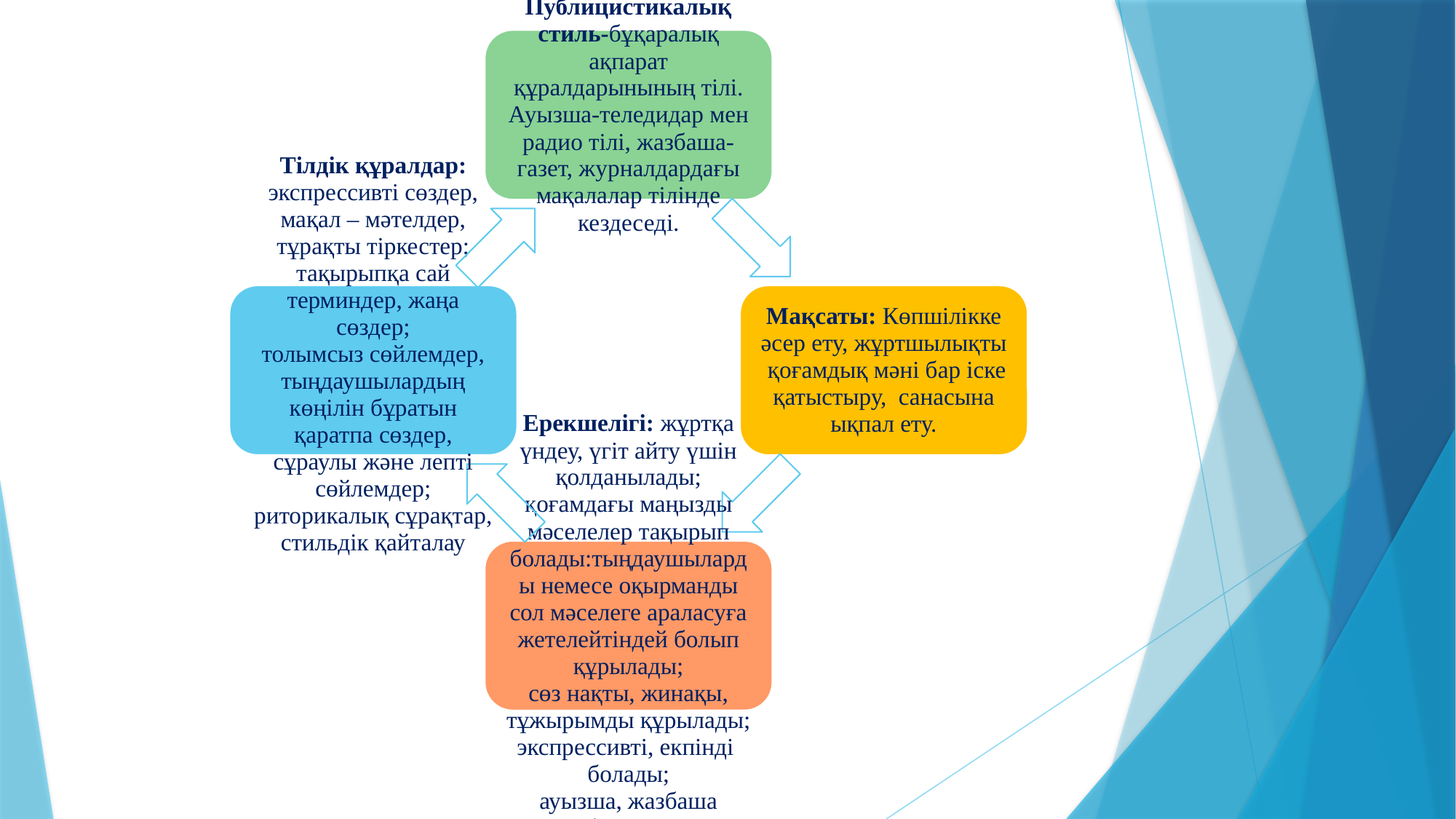

Мақсаты: Көпшілікке әсер ету, жұртшылықты  қоғамдық мәні бар іске қатыстыру,  санасына ықпал ету.
Публицистикалық стиль-бұқаралық ақпарат құралдарынының тілі. Ауызша-теледидар мен радио тілі, жазбаша-газет, журналдардағы мақалалар тілінде кездеседі.
Ерекшелігі: жұртқа үндеу, үгіт айту үшін қолданылады;
қоғамдағы маңызды мәселелер тақырып болады:тыңдаушыларды немесе оқырманды сол мәселеге араласуға жетелейтіндей болып құрылады;
сөз нақты, жинақы, тұжырымды құрылады;
экспрессивті, екпінді  болады;
Тілдік құралдар:
экспрессивті сөздер, мақал – мәтелдер, тұрақты тіркестер;
тақырыпқа сай терминдер, жаңа сөздер;
толымсыз сөйлемдер, тыңдаушылардың көңілін бұратын қаратпа сөздер, сұраулы және лепті сөйлемдер;
риторикалық сұрақтар, стильдік қайталау